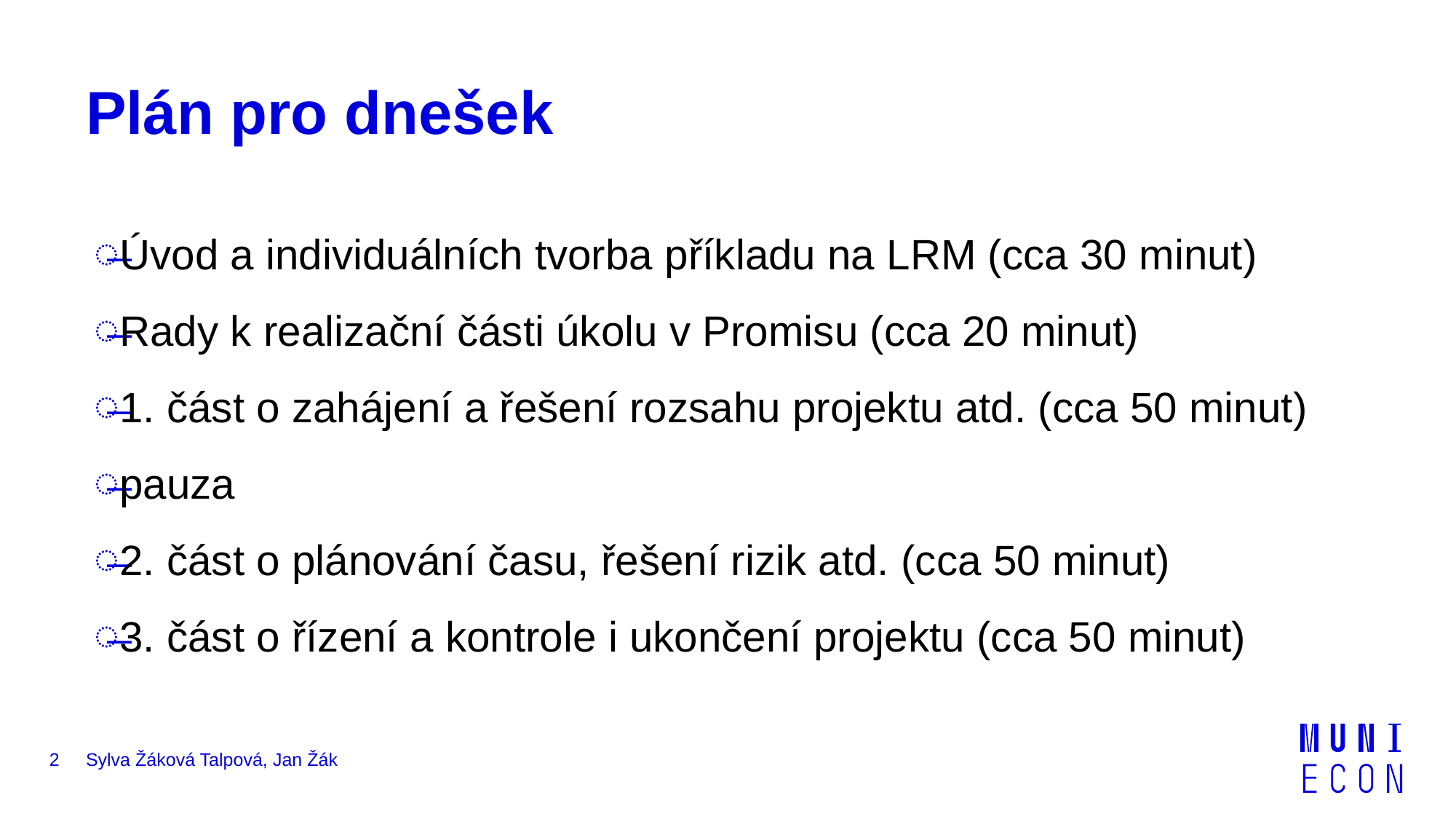

# Plán pro dnešek
Úvod a individuálních tvorba příkladu na LRM (cca 30 minut)
Rady k realizační části úkolu v Promisu (cca 20 minut)
1. část o zahájení a řešení rozsahu projektu atd. (cca 50 minut)
pauza
2. část o plánování času, řešení rizik atd. (cca 50 minut)
3. část o řízení a kontrole i ukončení projektu (cca 50 minut)

2
Sylva Žáková Talpová, Jan Žák